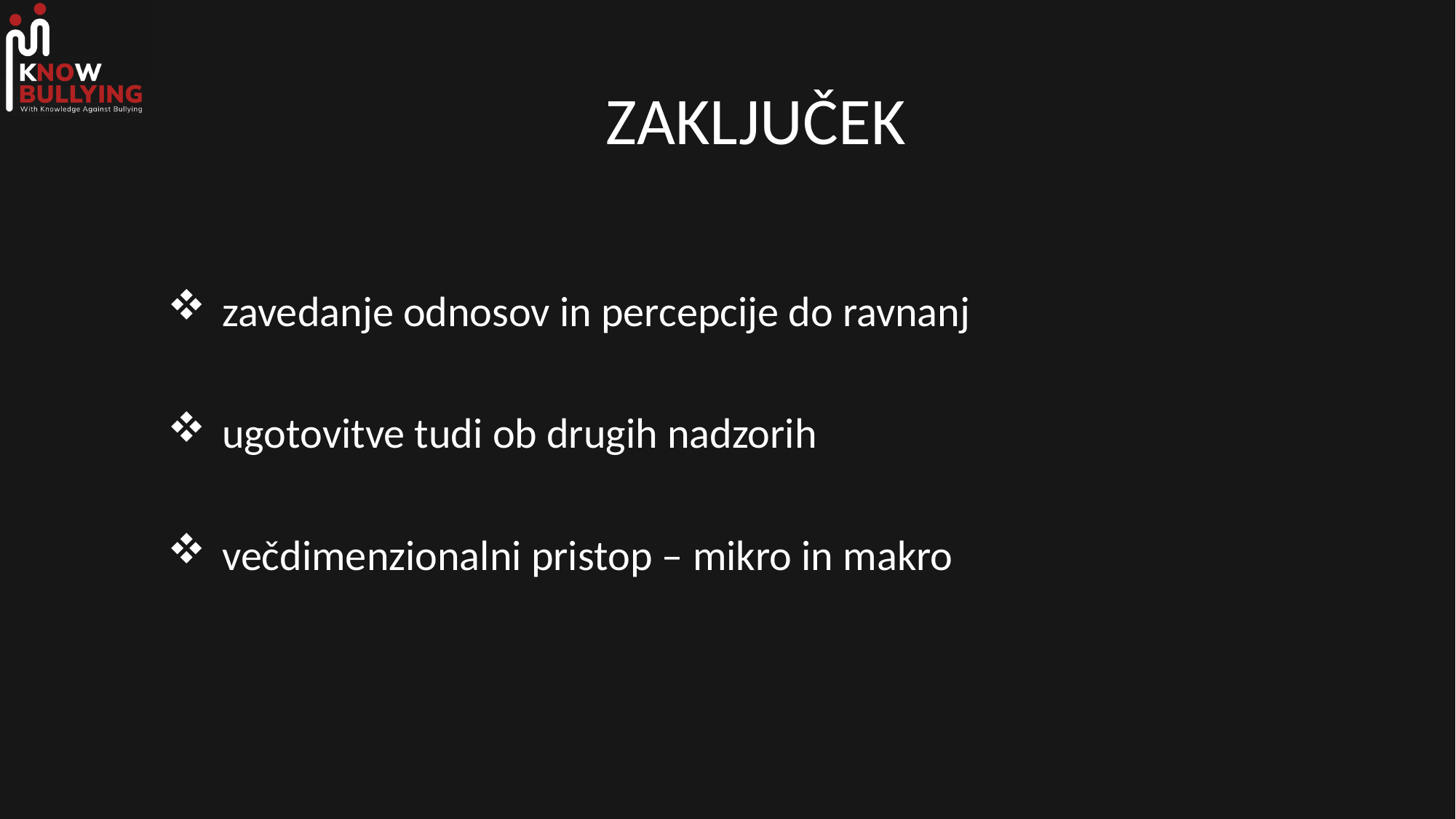

# ZAKLJUČEK

zavedanje odnosov in percepcije do ravnanj

ugotovitve tudi ob drugih nadzorih

večdimenzionalni pristop – mikro in makro